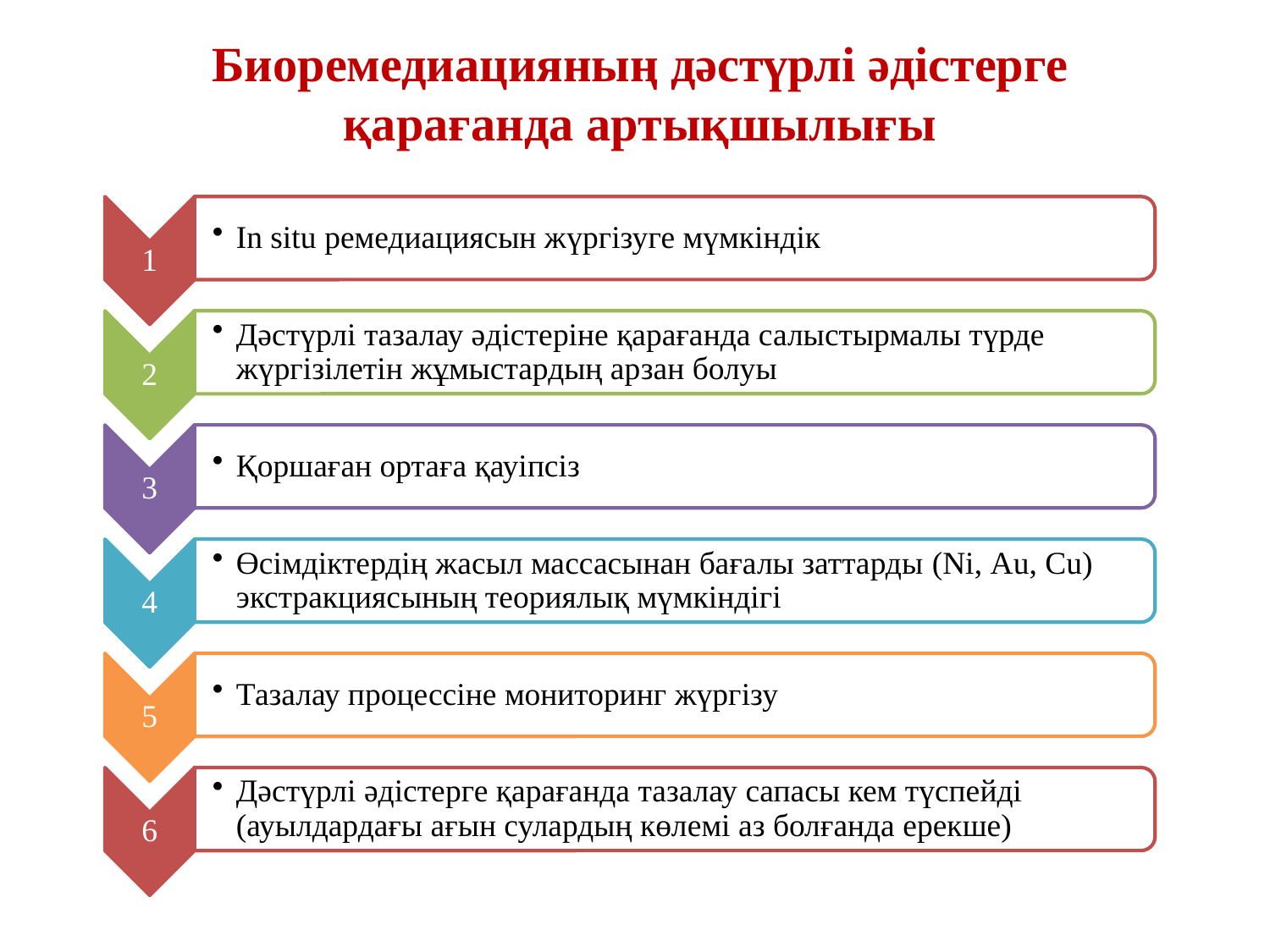

Биоремедиацияның дәстүрлі әдістерге қарағанда артықшылығы
1
In situ ремедиациясын жүргізуге мүмкіндік
2
Дәстүрлі тазалау әдістеріне қарағанда салыстырмалы түрде жүргізілетін жұмыстардың арзан болуы
3
Қоршаған ортаға қауіпсіз
4
Өсімдіктердің жасыл массасынан бағалы заттарды (Ni, Au, Cu) экстракциясының теориялық мүмкіндігі
5
Тазалау процессіне мониторинг жүргізу
6
Дәстүрлі әдістерге қарағанда тазалау сапасы кем түспейді (ауылдардағы ағын сулардың көлемі аз болғанда ерекше)